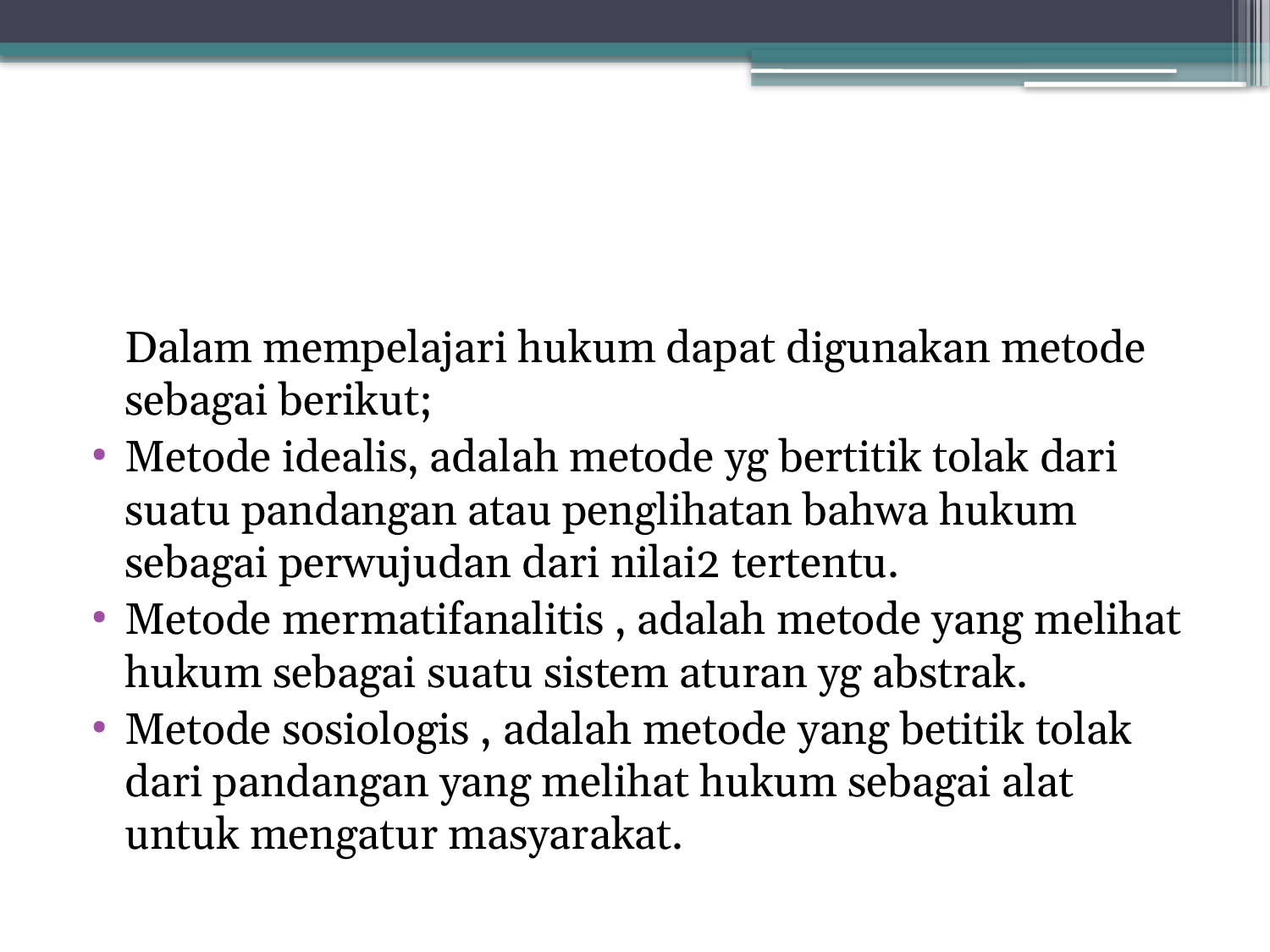

#
	Dalam mempelajari hukum dapat digunakan metode sebagai berikut;
Metode idealis, adalah metode yg bertitik tolak dari suatu pandangan atau penglihatan bahwa hukum sebagai perwujudan dari nilai2 tertentu.
Metode mermatifanalitis , adalah metode yang melihat hukum sebagai suatu sistem aturan yg abstrak.
Metode sosiologis , adalah metode yang betitik tolak dari pandangan yang melihat hukum sebagai alat untuk mengatur masyarakat.